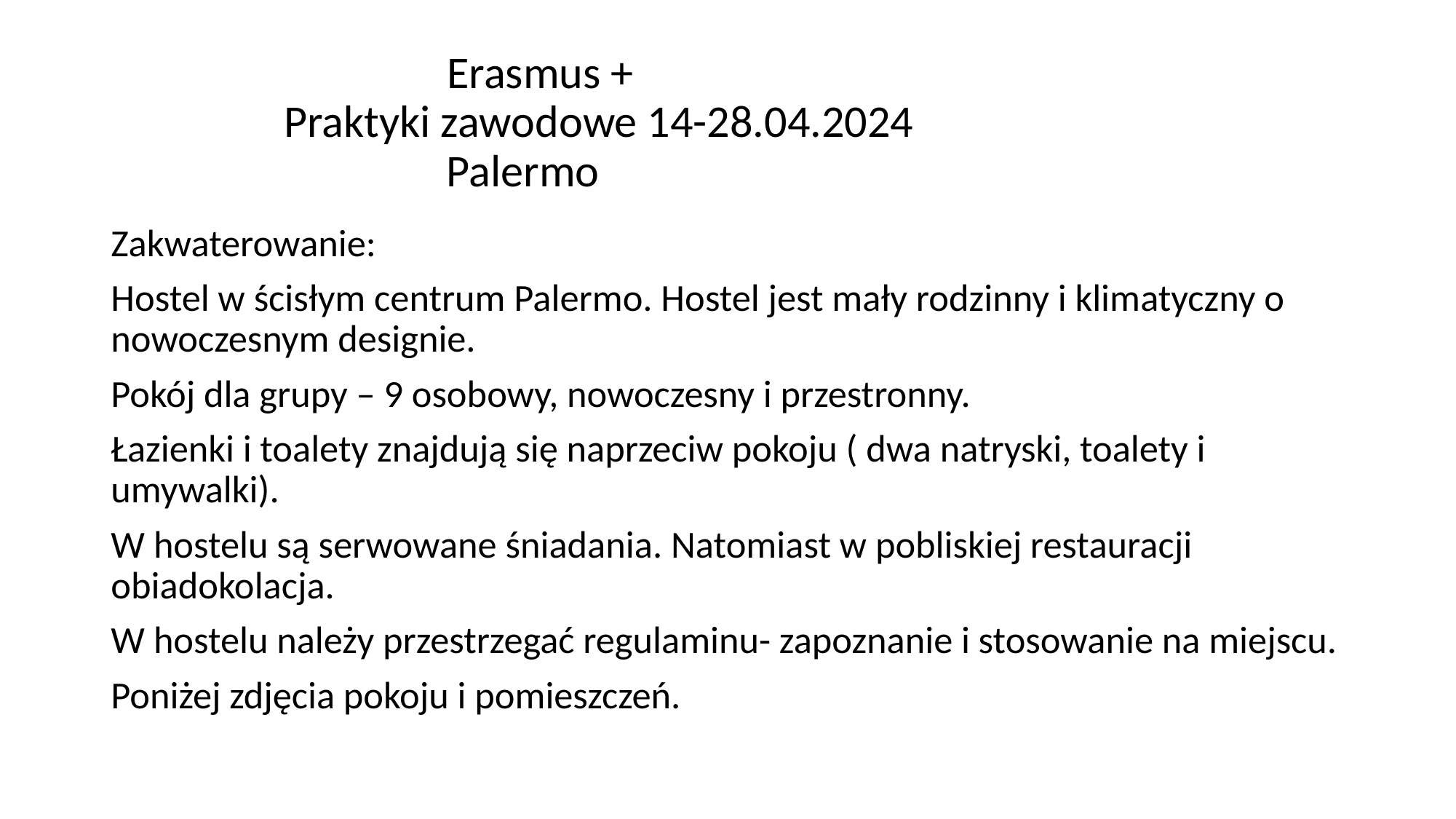

# Erasmus + Praktyki zawodowe 14-28.04.2024 Palermo
Zakwaterowanie:
Hostel w ścisłym centrum Palermo. Hostel jest mały rodzinny i klimatyczny o nowoczesnym designie.
Pokój dla grupy – 9 osobowy, nowoczesny i przestronny.
Łazienki i toalety znajdują się naprzeciw pokoju ( dwa natryski, toalety i umywalki).
W hostelu są serwowane śniadania. Natomiast w pobliskiej restauracji obiadokolacja.
W hostelu należy przestrzegać regulaminu- zapoznanie i stosowanie na miejscu.
Poniżej zdjęcia pokoju i pomieszczeń.